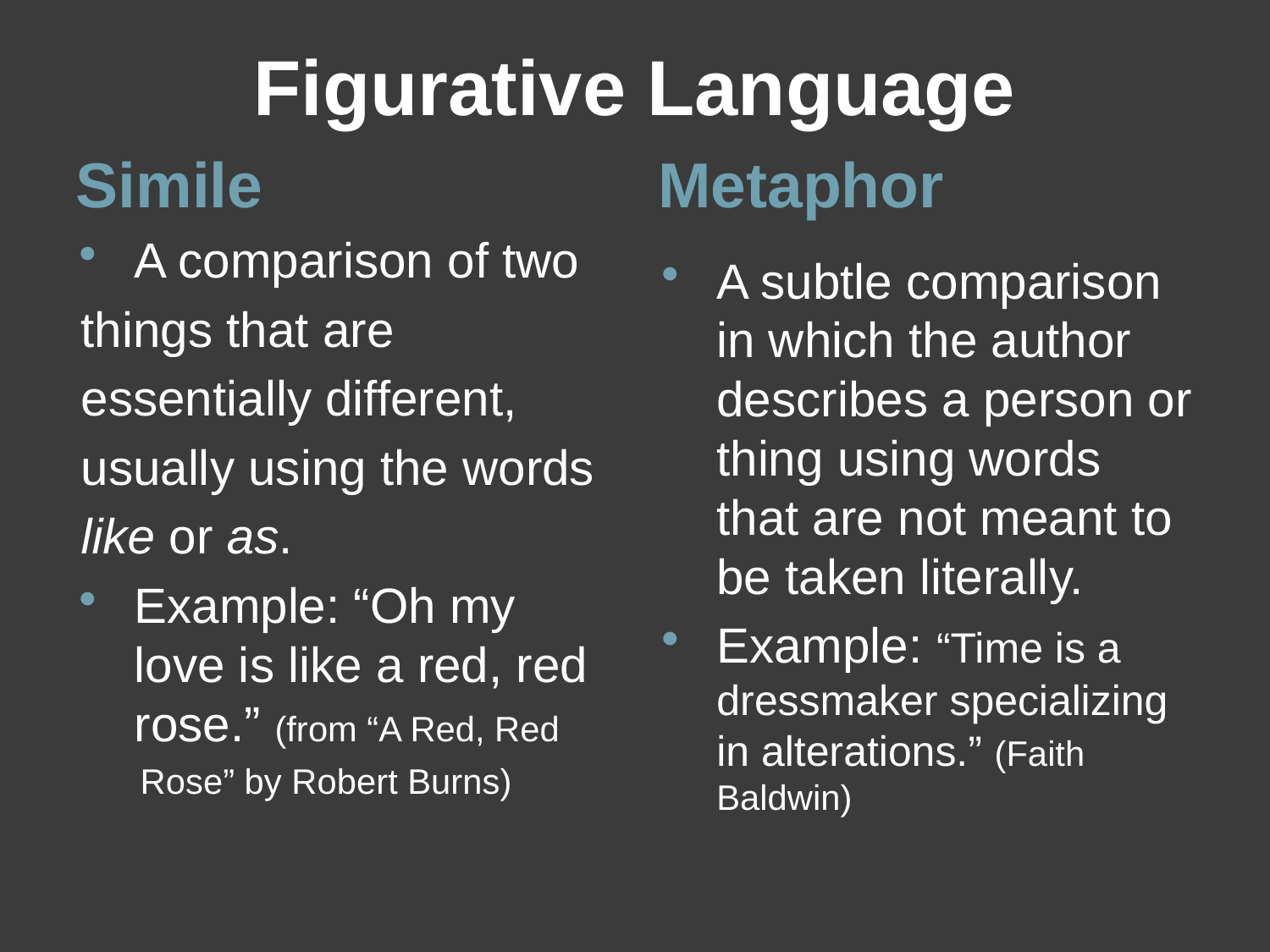

# Figurative Language
Simile
Metaphor
A comparison of two
things that are
essentially different,
usually using the words
like or as.
Example: “Oh my love is like a red, red rose.” (from “A Red, Red
Rose” by Robert Burns)
A subtle comparison in which the author describes a person or thing using words that are not meant to be taken literally.
Example: “Time is a dressmaker specializing in alterations.” (Faith Baldwin)